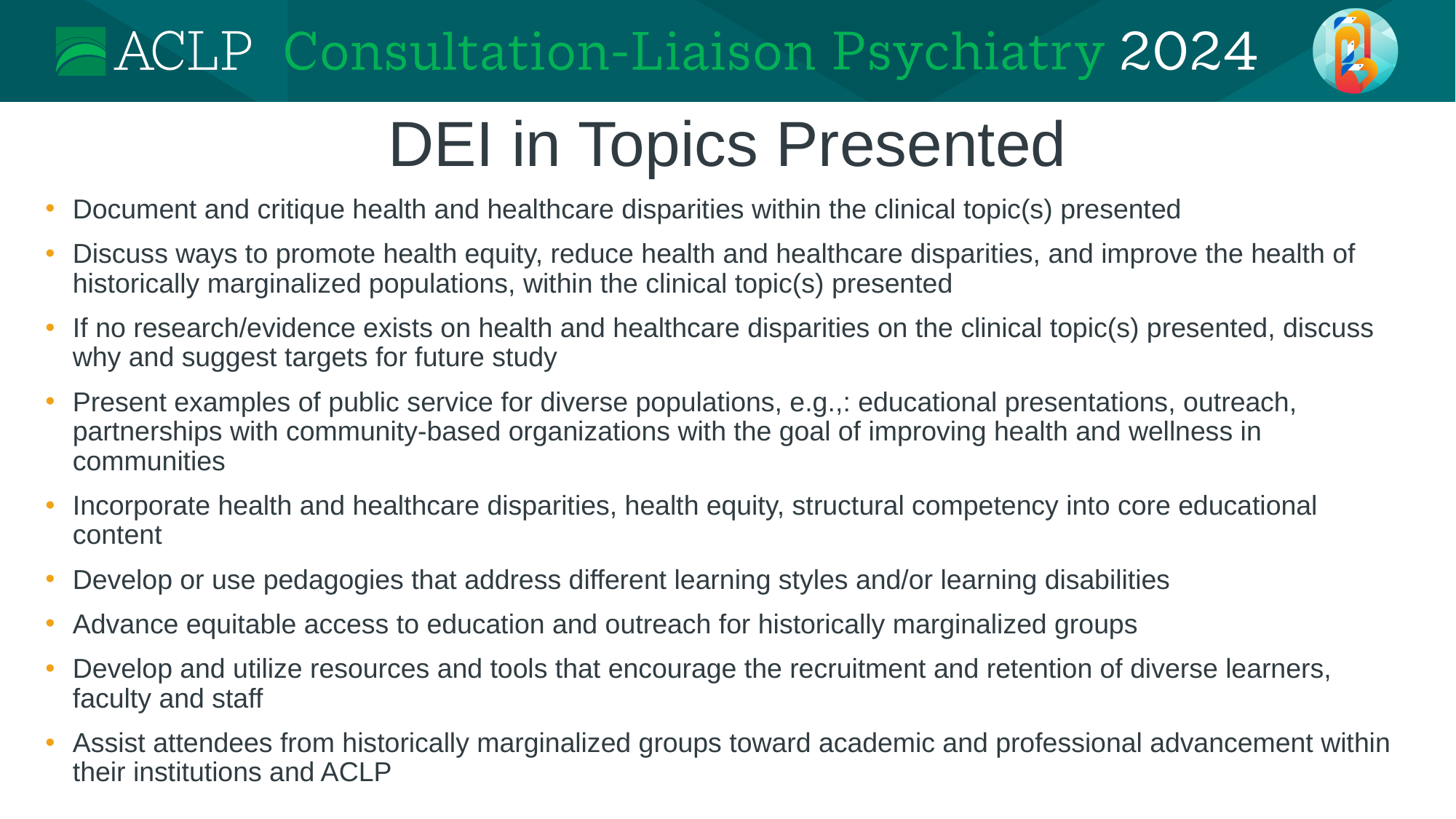

# DEI in Topics Presented
Document and critique health and healthcare disparities within the clinical topic(s) presented
Discuss ways to promote health equity, reduce health and healthcare disparities, and improve the health of historically marginalized populations, within the clinical topic(s) presented
If no research/evidence exists on health and healthcare disparities on the clinical topic(s) presented, discuss why and suggest targets for future study
Present examples of public service for diverse populations, e.g.,: educational presentations, outreach, partnerships with community-based organizations with the goal of improving health and wellness in communities
Incorporate health and healthcare disparities, health equity, structural competency into core educational content
Develop or use pedagogies that address different learning styles and/or learning disabilities
Advance equitable access to education and outreach for historically marginalized groups
Develop and utilize resources and tools that encourage the recruitment and retention of diverse learners, faculty and staff
Assist attendees from historically marginalized groups toward academic and professional advancement within their institutions and ACLP